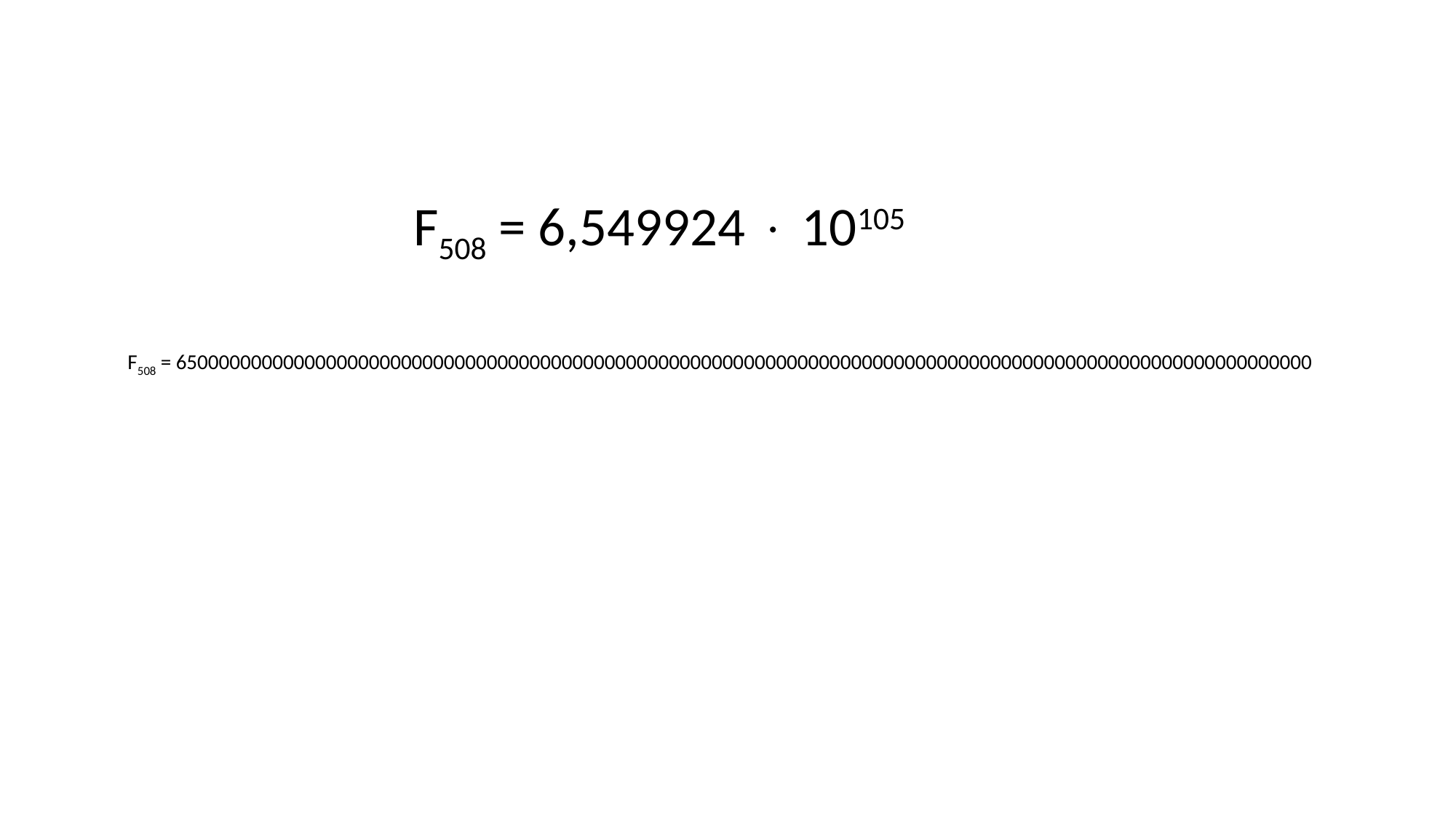

F508 = 6,549924 ⋅ 10105
F508 = 6500000000000000000000000000000000000000000000000000000000000000000000000000000000000000000000000000000000